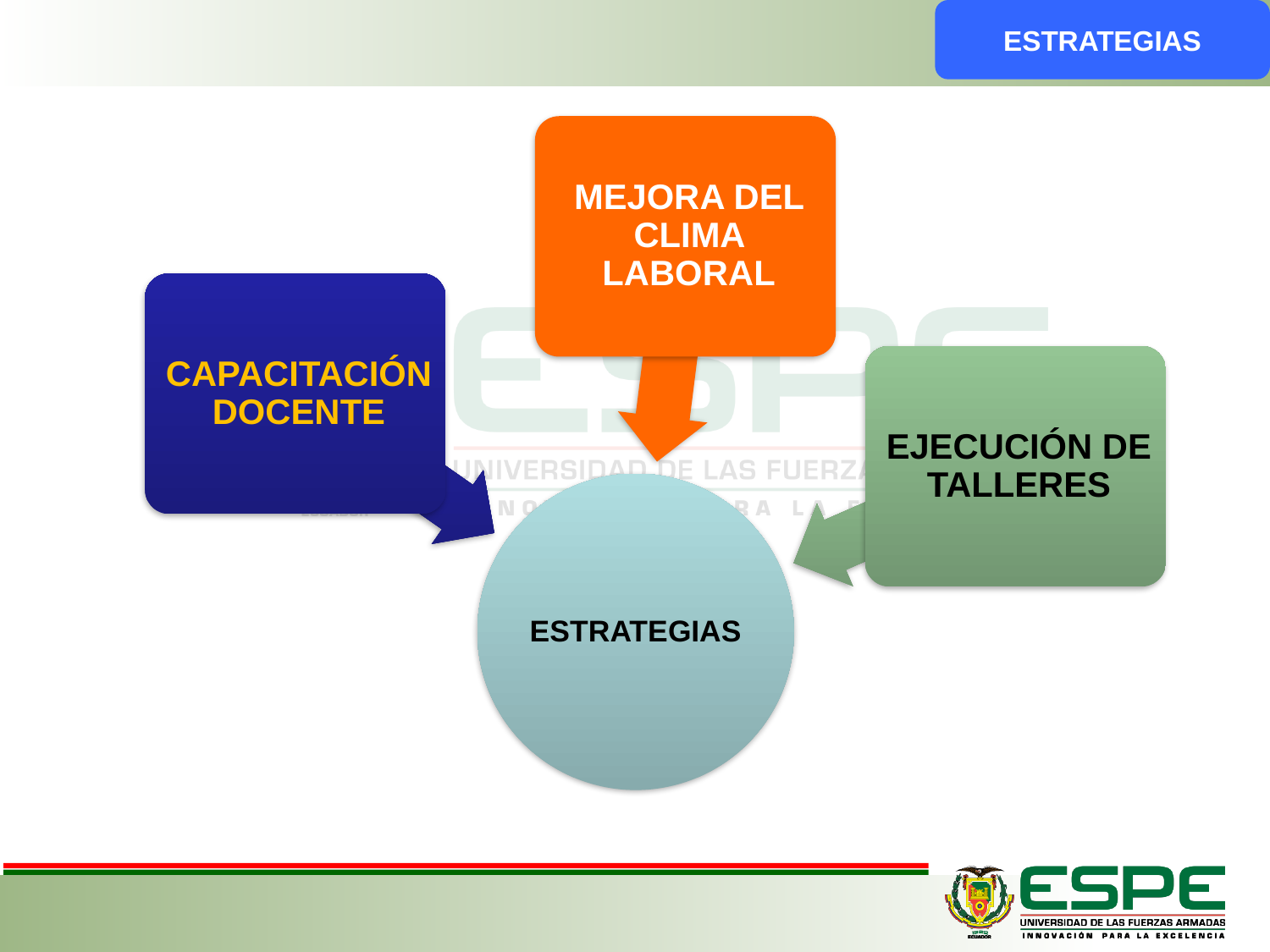

ESTRATEGIAS
ESTRATEGIAS
CAPACITACIÓN DOCENTE
EJECUCIÓN DE TALLERES
MEJORA DEL CLIMA LABORAL